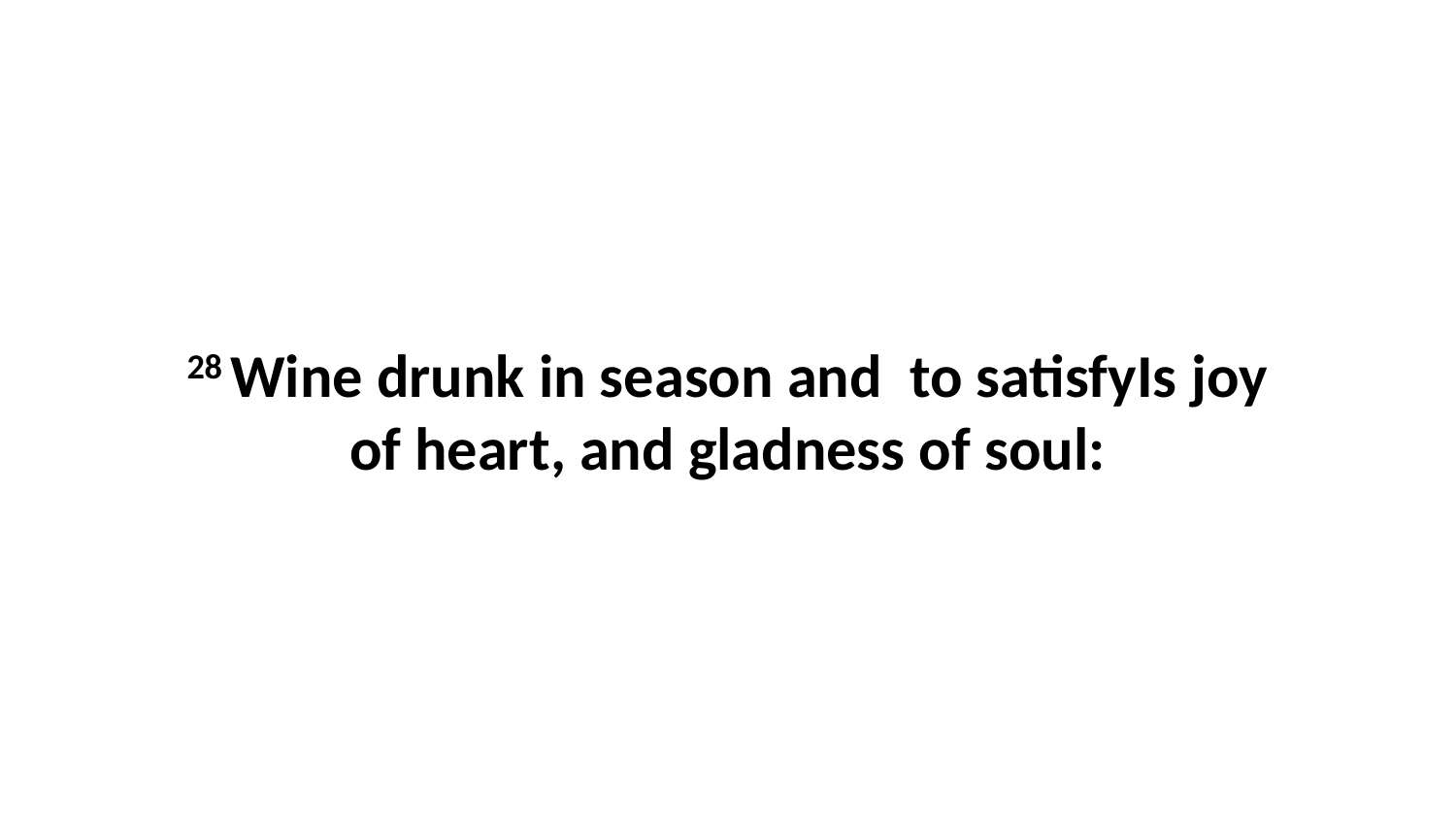

28 Wine drunk in season and  to satisfyIs joy of heart, and gladness of soul: